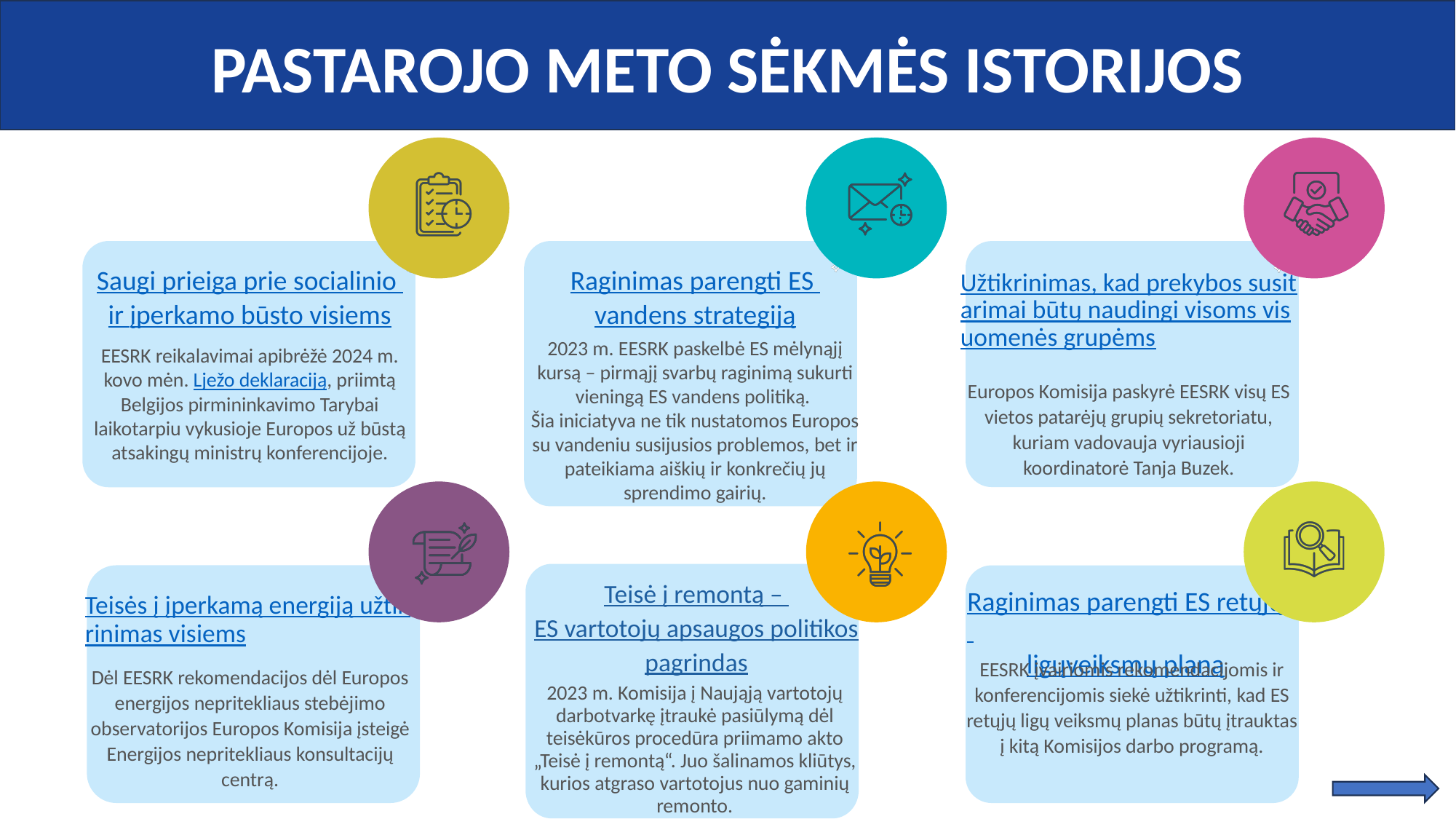

PASTAROJO METO SĖKMĖS ISTORIJOS

Saugi prieiga prie socialinio ir įperkamo būsto visiems
Raginimas parengti ES vandens strategiją

Užtikrinimas, kad prekybos susitarimai būtų naudingi visoms visuomenės grupėms

2023 m. EESRK paskelbė ES mėlynąjį kursą – pirmąjį svarbų raginimą sukurti vieningą ES vandens politiką.
Šia iniciatyva ne tik nustatomos Europos su vandeniu susijusios problemos, bet ir pateikiama aiškių ir konkrečių jų sprendimo gairių.
EESRK reikalavimai apibrėžė 2024 m. kovo mėn. Lježo deklaraciją, priimtą Belgijos pirmininkavimo Tarybai laikotarpiu vykusioje Europos už būstą atsakingų ministrų konferencijoje.
Europos Komisija paskyrė EESRK visų ES vietos patarėjų grupių sekretoriatu, kuriam vadovauja vyriausioji koordinatorė Tanja Buzek.

Teisė į remontą –
ES vartotojų apsaugos politikos pagrindas

Raginimas parengti ES retųjų ligųveiksmų planą

Teisės į įperkamą energiją užtikrinimas visiems
EESRK įvairiomis rekomendacijomis ir konferencijomis siekė užtikrinti, kad ES retųjų ligų veiksmų planas būtų įtrauktas į kitą Komisijos darbo programą.
Dėl EESRK rekomendacijos dėl Europos energijos nepritekliaus stebėjimo observatorijos Europos Komisija įsteigė Energijos nepritekliaus konsultacijų centrą.
2023 m. Komisija į Naująją vartotojų darbotvarkę įtraukė pasiūlymą dėl teisėkūros procedūra priimamo akto „Teisė į remontą“. Juo šalinamos kliūtys, kurios atgraso vartotojus nuo gaminių remonto.